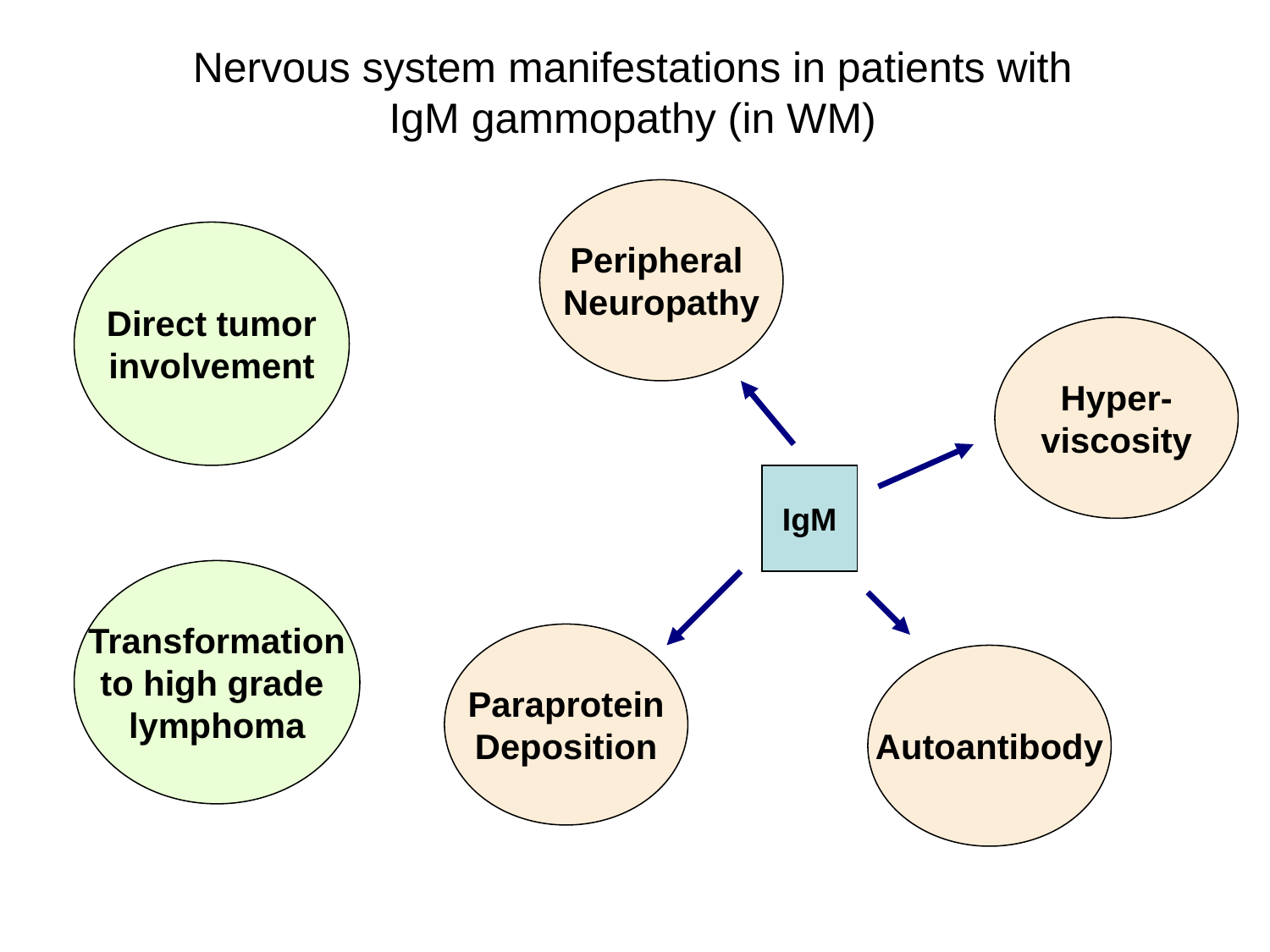

Nervous system manifestations in patients with
IgM gammopathy (in WM)
Peripheral
Neuropathy
Direct tumor
involvement
Hyper-
viscosity

IgM
Transformation
to high grade
lymphoma

Paraprotein
Deposition
Autoantibody